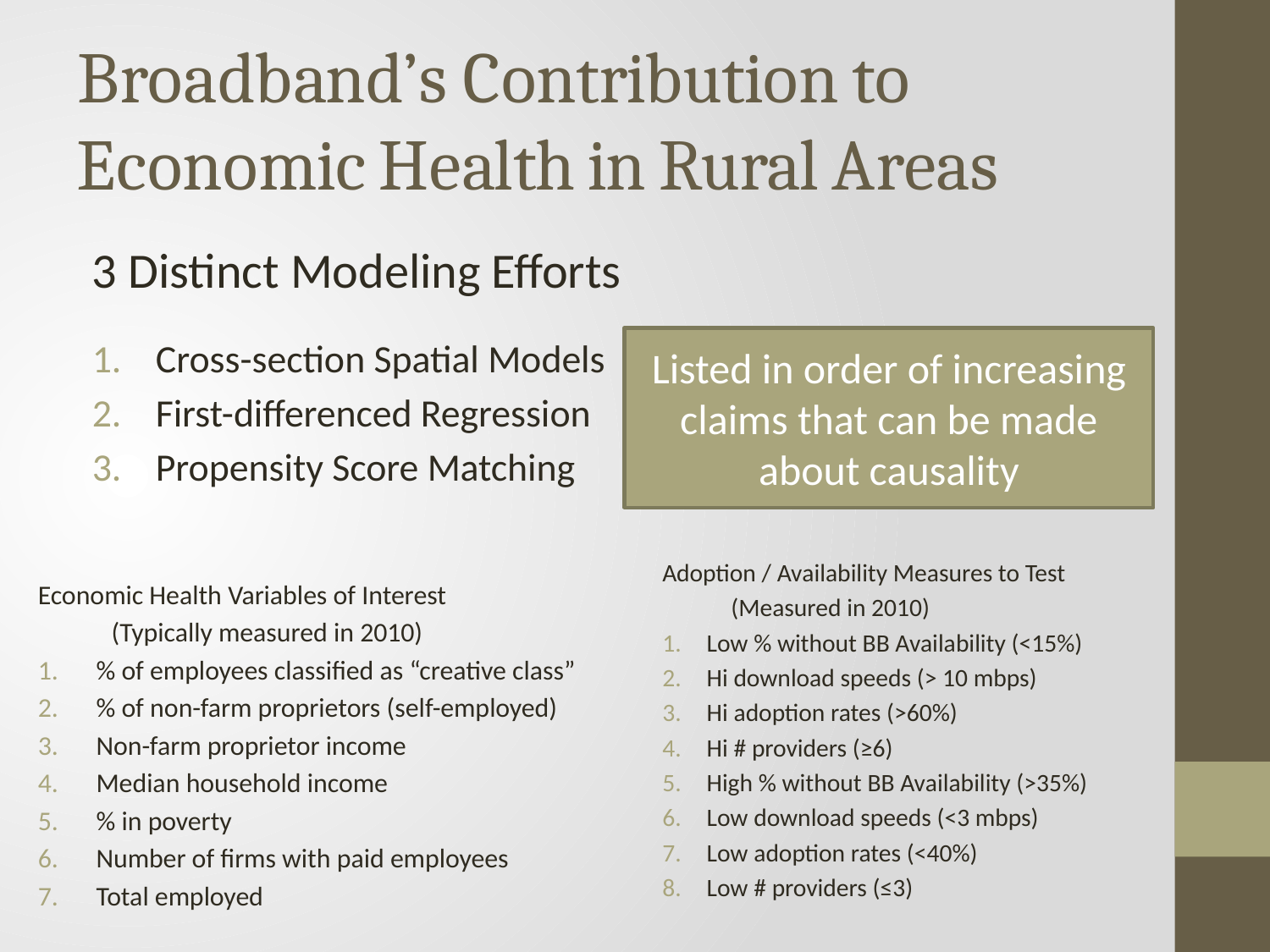

# Broadband’s Contribution to Economic Health in Rural Areas
3 Distinct Modeling Efforts
Cross-section Spatial Models
First-differenced Regression
Propensity Score Matching

Listed in order of increasing claims that can be made about causality
Adoption / Availability Measures to Test
            (Measured in 2010)
Low % without BB Availability (<15%)
Hi download speeds (> 10 mbps)
Hi adoption rates (>60%)
Hi # providers (≥6)
High % without BB Availability (>35%)
Low download speeds (<3 mbps)
Low adoption rates (<40%)
Low # providers (≤3)

Economic Health Variables of Interest
            (Typically measured in 2010)
% of employees classified as “creative class”
% of non-farm proprietors (self-employed)
Non-farm proprietor income
Median household income
% in poverty
Number of firms with paid employees
Total employed